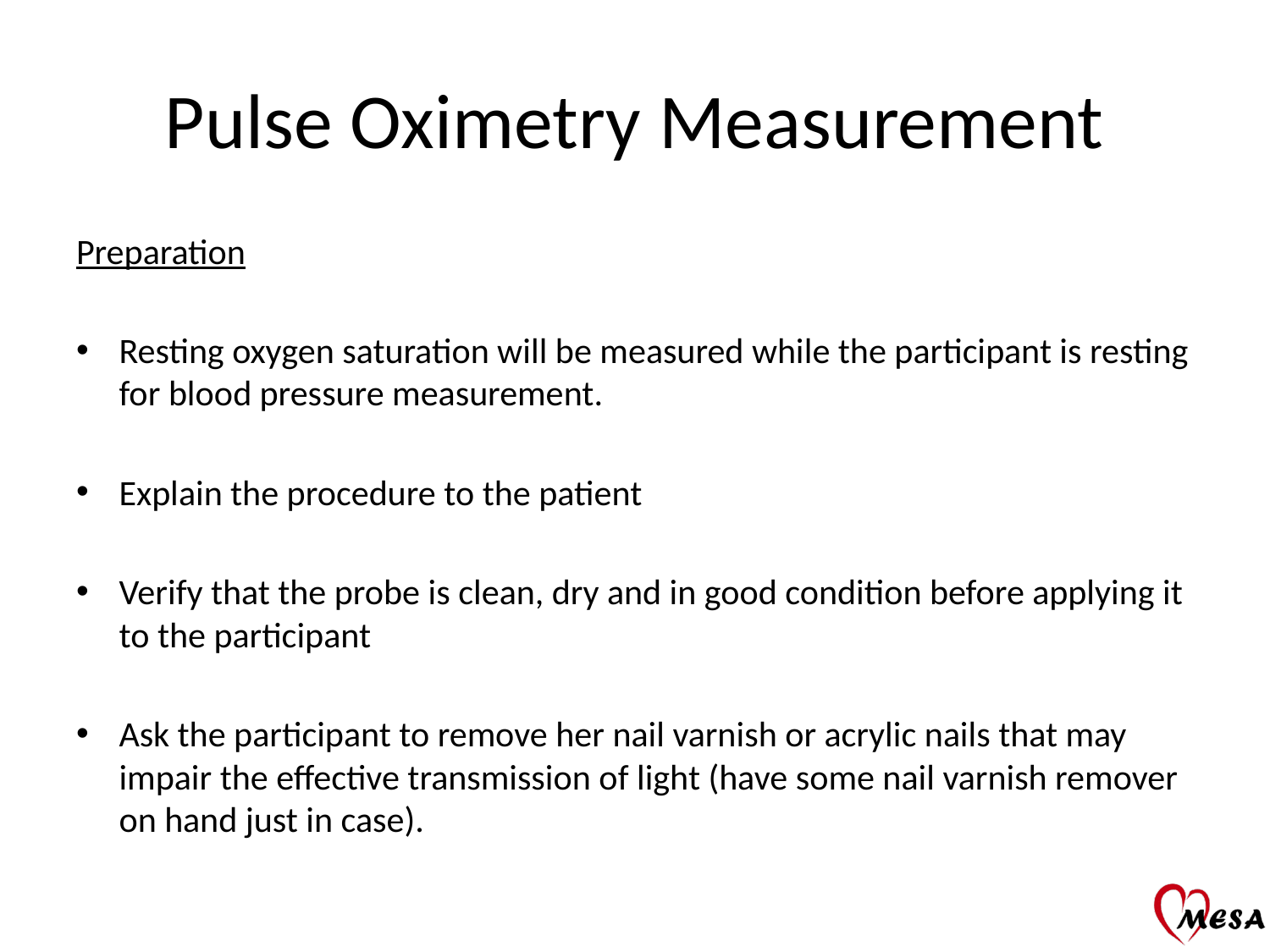

# Pulse Oximetry Measurement
Preparation

Resting oxygen saturation will be measured while the participant is resting for blood pressure measurement.

Explain the procedure to the patient

Verify that the probe is clean, dry and in good condition before applying it to the participant

Ask the participant to remove her nail varnish or acrylic nails that may impair the effective transmission of light (have some nail varnish remover on hand just in case).